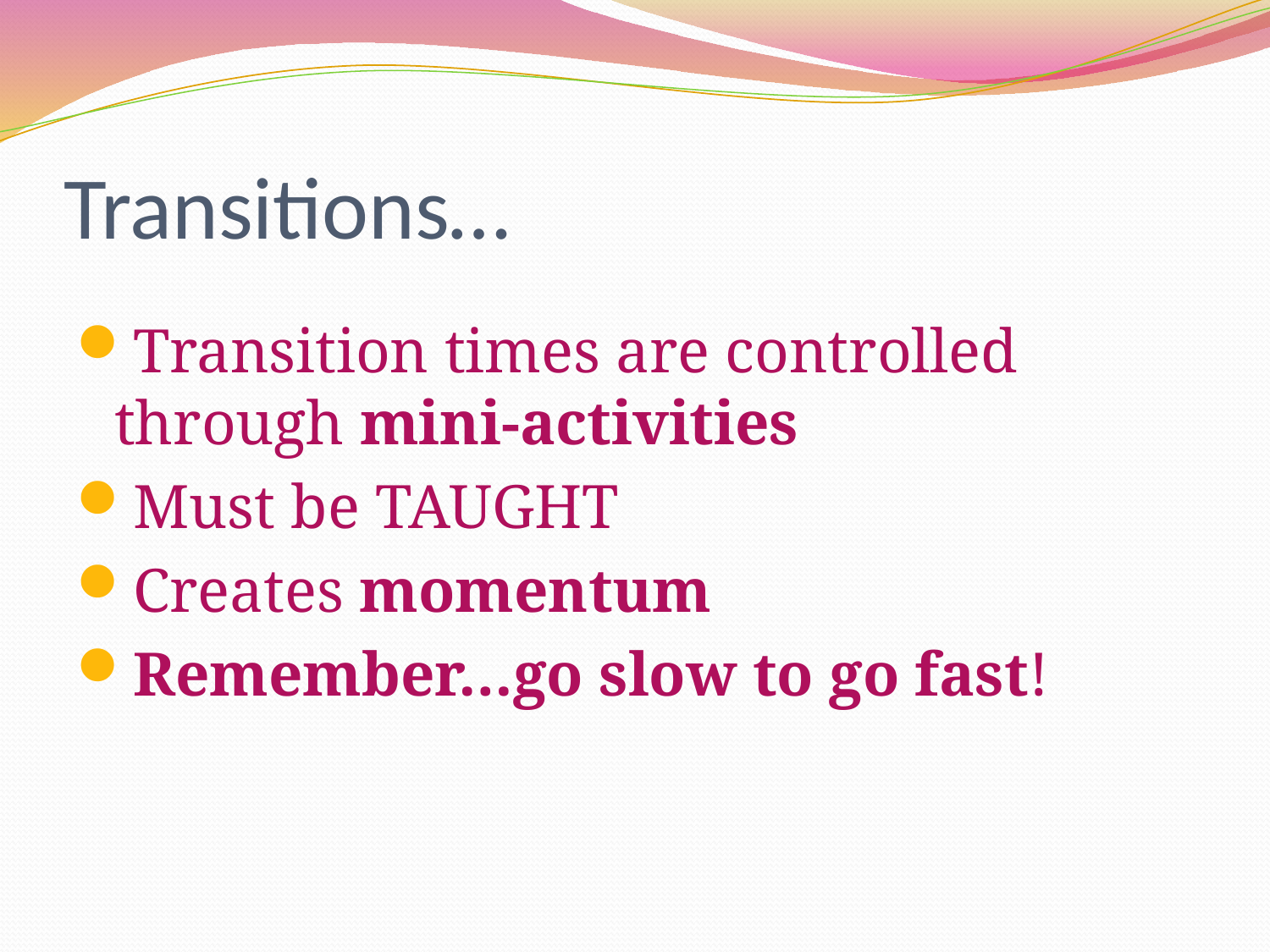

# Transitions…
Transition times are controlled through mini-activities
Must be TAUGHT
Creates momentum
Remember…go slow to go fast!